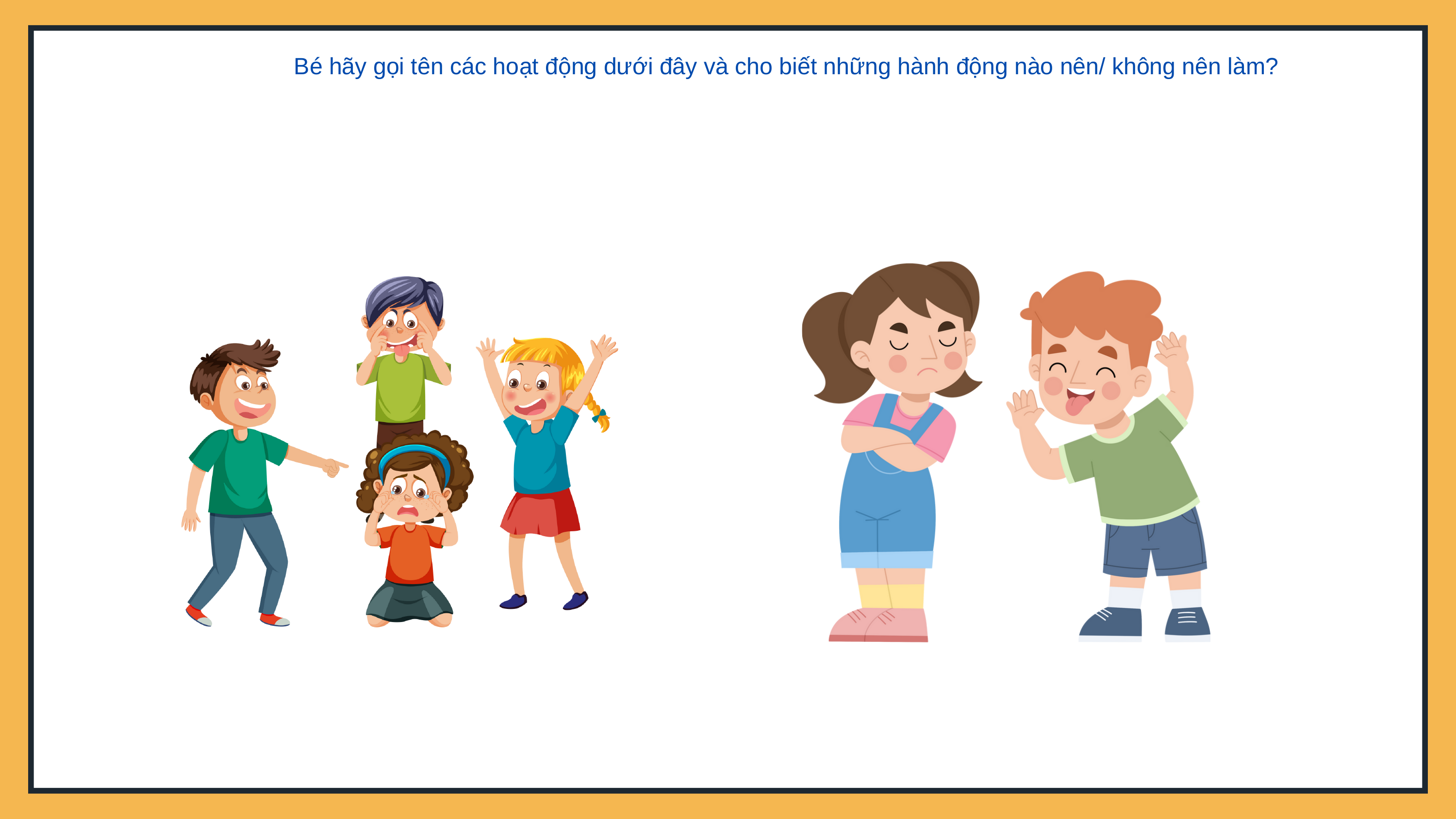

Bé hãy gọi tên các hoạt động dưới đây và cho biết những hành động nào nên/ không nên làm?